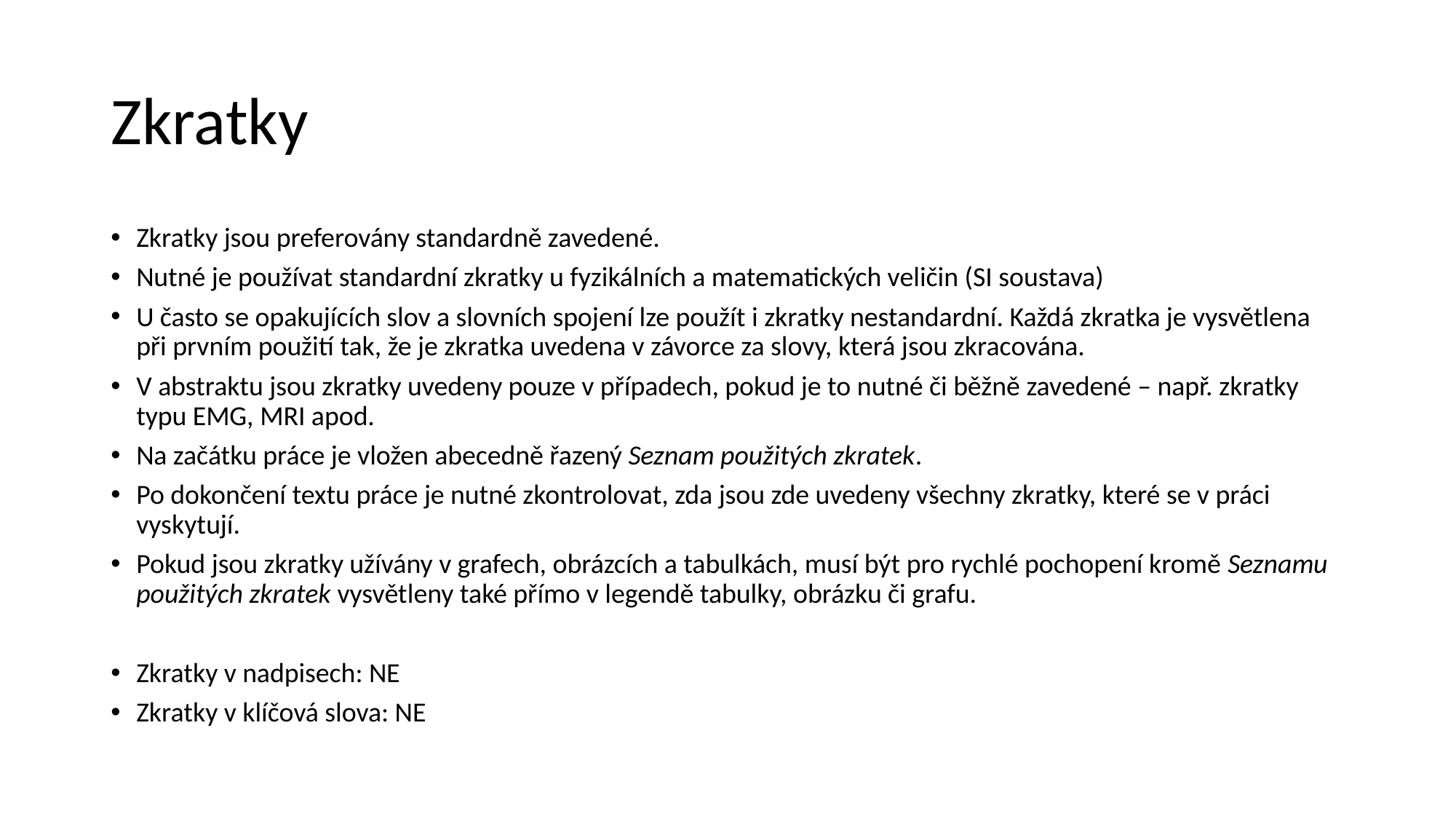

# Zkratky
Zkratky jsou preferovány standardně zavedené.
Nutné je používat standardní zkratky u fyzikálních a matematických veličin (SI soustava)
U často se opakujících slov a slovních spojení lze použít i zkratky nestandardní. Každá zkratka je vysvětlena při prvním použití tak, že je zkratka uvedena v závorce za slovy, která jsou zkracována.
V abstraktu jsou zkratky uvedeny pouze v případech, pokud je to nutné či běžně zavedené – např. zkratky typu EMG, MRI apod.
Na začátku práce je vložen abecedně řazený Seznam použitých zkratek.
Po dokončení textu práce je nutné zkontrolovat, zda jsou zde uvedeny všechny zkratky, které se v práci vyskytují.
Pokud jsou zkratky užívány v grafech, obrázcích a tabulkách, musí být pro rychlé pochopení kromě Seznamu použitých zkratek vysvětleny také přímo v legendě tabulky, obrázku či grafu.

Zkratky v nadpisech: NE
Zkratky v klíčová slova: NE